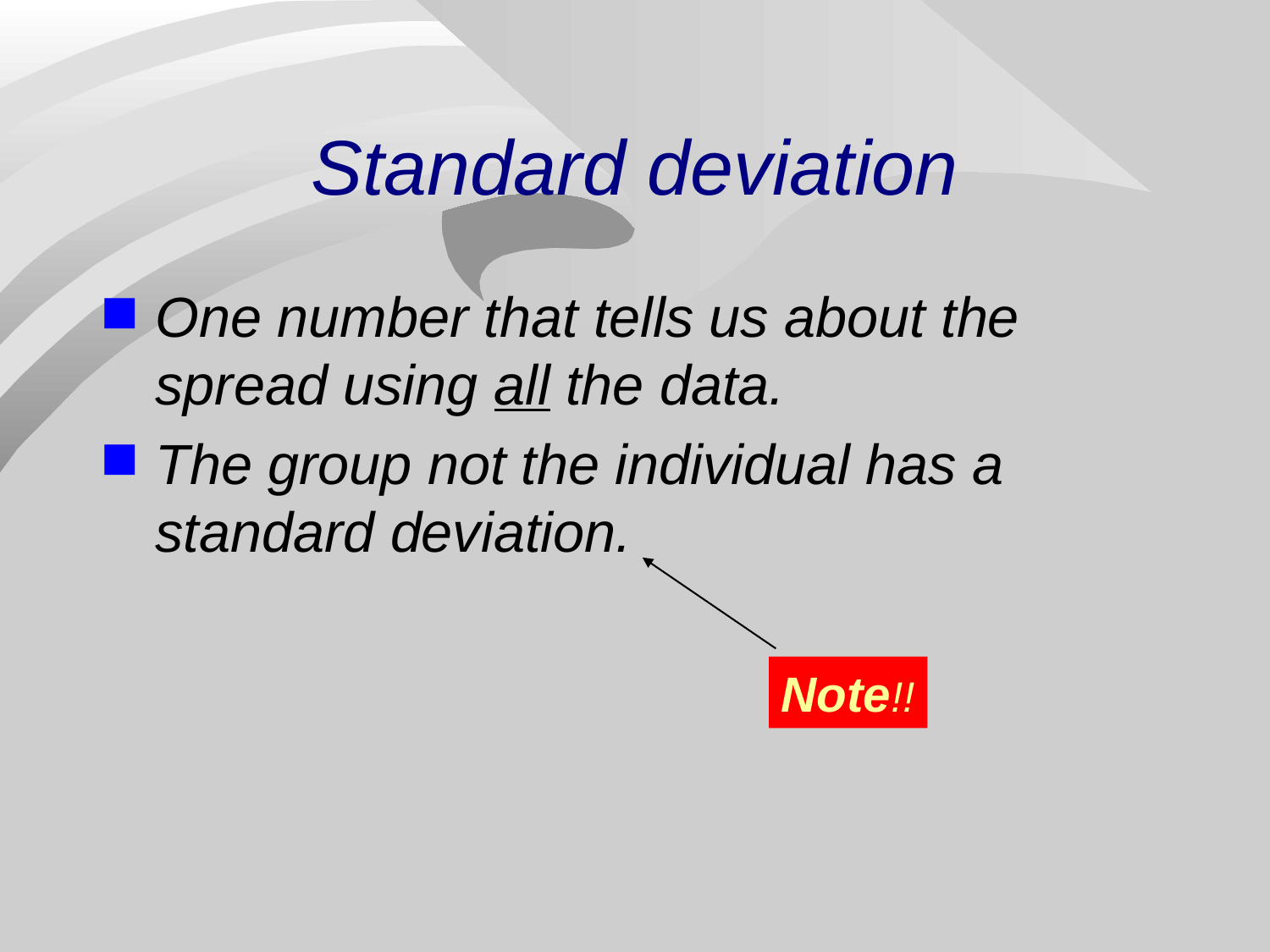

# Standard deviation
One number that tells us about the spread using all the data.
The group not the individual has a standard deviation.

Note!!